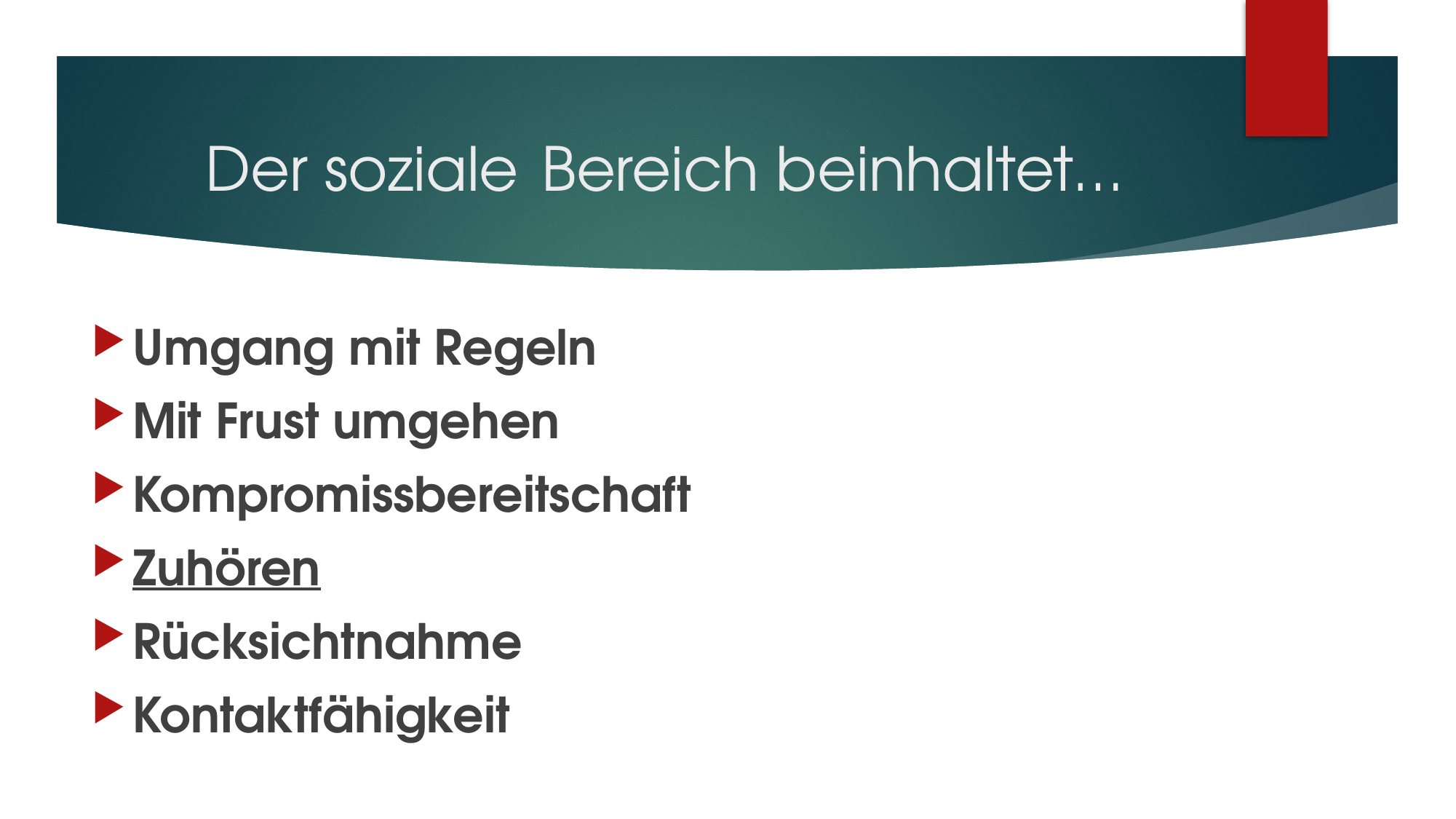

# Der soziale Bereich beinhaltet…
Umgang mit Regeln
Mit Frust umgehen
Kompromissbereitschaft
Zuhören
Rücksichtnahme
Kontaktfähigkeit